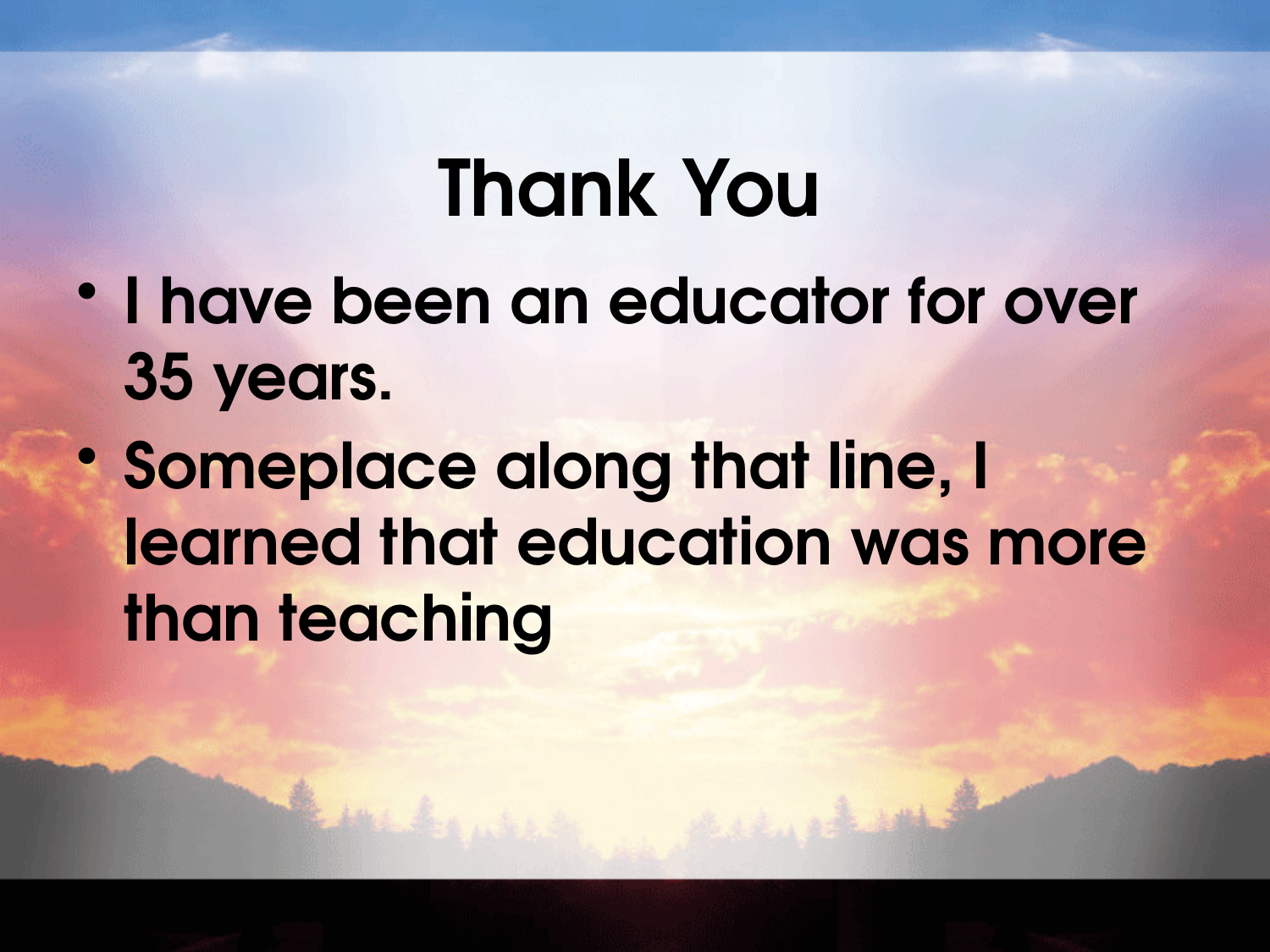

# Thank You
I have been an educator for over 35 years.
Someplace along that line, I learned that education was more than teaching